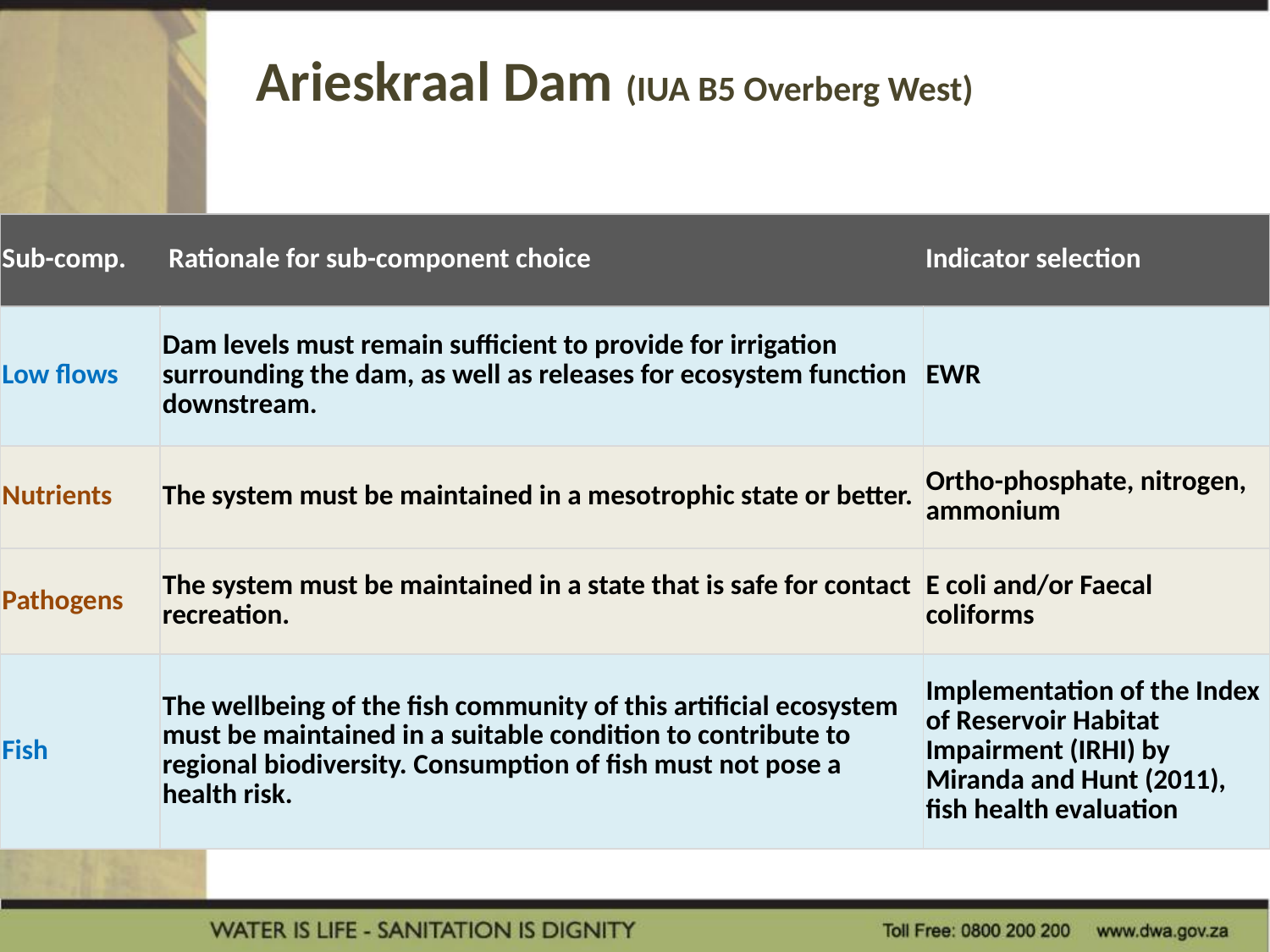

# Arieskraal Dam (IUA B5 Overberg West)
| Sub-comp. | Rationale for sub-component choice | Indicator selection |
| --- | --- | --- |
| Low flows | Dam levels must remain sufficient to provide for irrigation surrounding the dam, as well as releases for ecosystem function downstream. | EWR |
| Nutrients | The system must be maintained in a mesotrophic state or better. | Ortho-phosphate, nitrogen, ammonium |
| Pathogens | The system must be maintained in a state that is safe for contact recreation. | E coli and/or Faecal coliforms |
| Fish | The wellbeing of the fish community of this artificial ecosystem must be maintained in a suitable condition to contribute to regional biodiversity. Consumption of fish must not pose a health risk. | Implementation of the Index of Reservoir Habitat Impairment (IRHI) by Miranda and Hunt (2011), fish health evaluation |